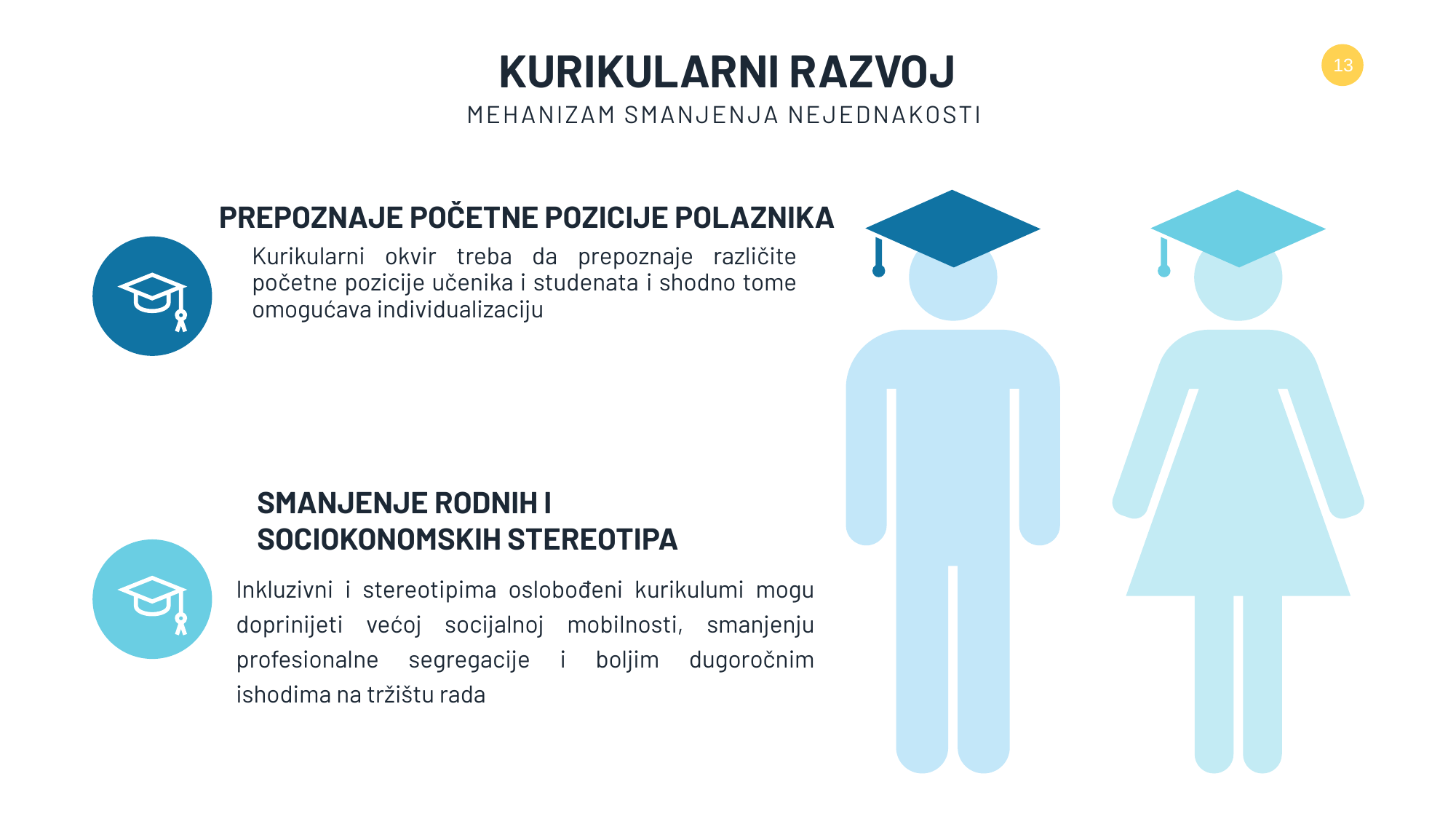

KURIKULARNI RAZVOJ
MEHANIZAM SMANJENJA NEJEDNAKOSTI

PREPOZNAJE POČETNE POZICIJE POLAZNIKA

Kurikularni okvir treba da prepoznaje različite početne pozicije učenika i studenata i shodno tome omogućava individualizaciju

SMANJENJE RODNIH I
SOCIOKONOMSKIH STEREOTIPA

Inkluzivni i stereotipima oslobođeni kurikulumi mogu doprinijeti većoj socijalnoj mobilnosti, smanjenju profesionalne segregacije i boljim dugoročnim ishodima na tržištu rada